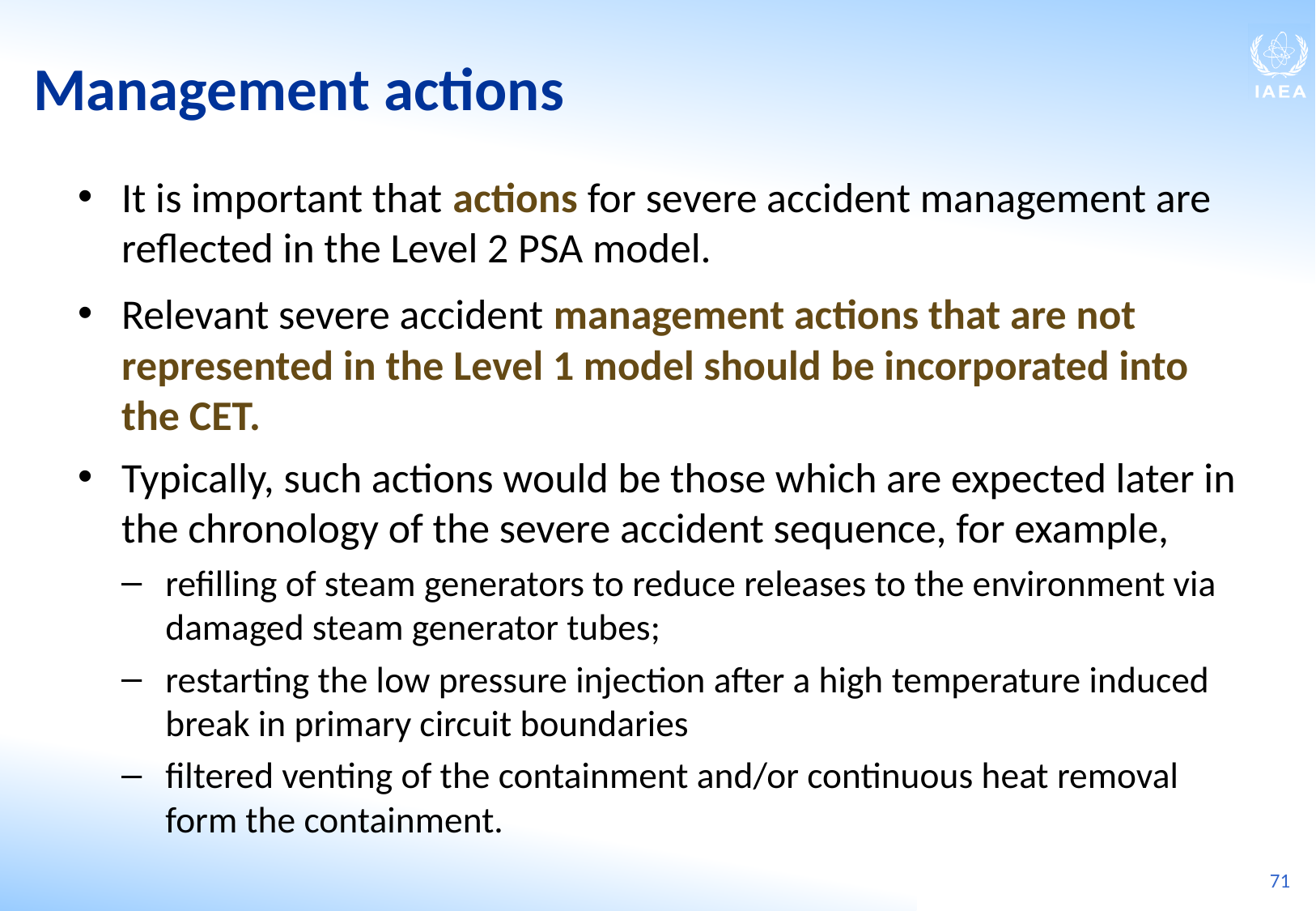

Management actions
It is important that actions for severe accident management are reflected in the Level 2 PSA model.
Relevant severe accident management actions that are not represented in the Level 1 model should be incorporated into the CET.
Typically, such actions would be those which are expected later in the chronology of the severe accident sequence, for example,
refilling of steam generators to reduce releases to the environment via damaged steam generator tubes;
restarting the low pressure injection after a high temperature induced break in primary circuit boundaries
filtered venting of the containment and/or continuous heat removal form the containment.
71